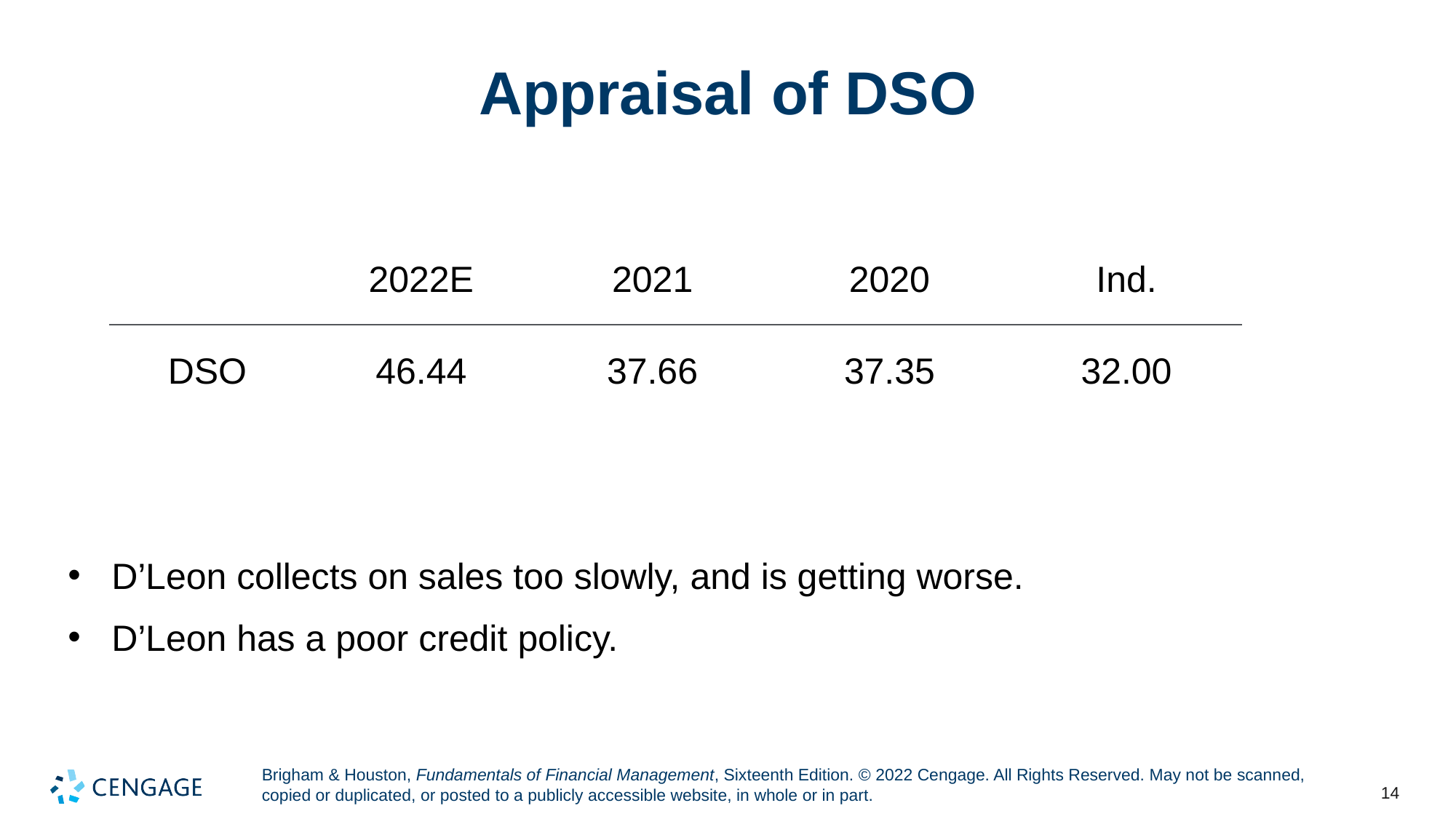

# Appraisal of DSO
|  | 2022E | 2021 | 2020 | Ind. |
| --- | --- | --- | --- | --- |
| DSO | 46.44 | 37.66 | 37.35 | 32.00 |
D’Leon collects on sales too slowly, and is getting worse.
D’Leon has a poor credit policy.